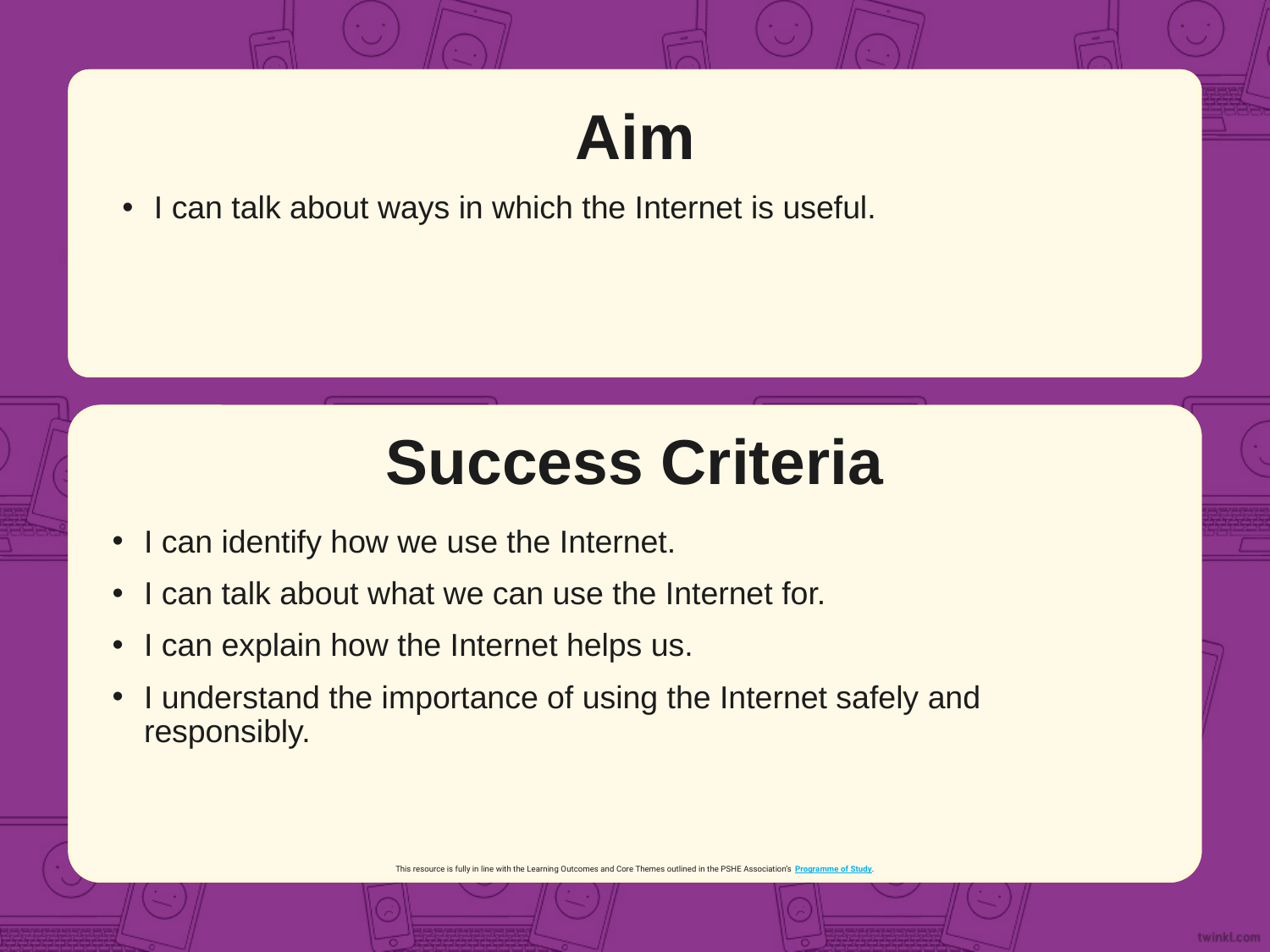

Aim
I can talk about ways in which the Internet is useful.

Success Criteria
I can identify how we use the Internet.
I can talk about what we can use the Internet for.
I can explain how the Internet helps us.
I understand the importance of using the Internet safely and responsibly.
This resource is fully in line with the Learning Outcomes and Core Themes outlined in the PSHE Association’s Programme of Study.